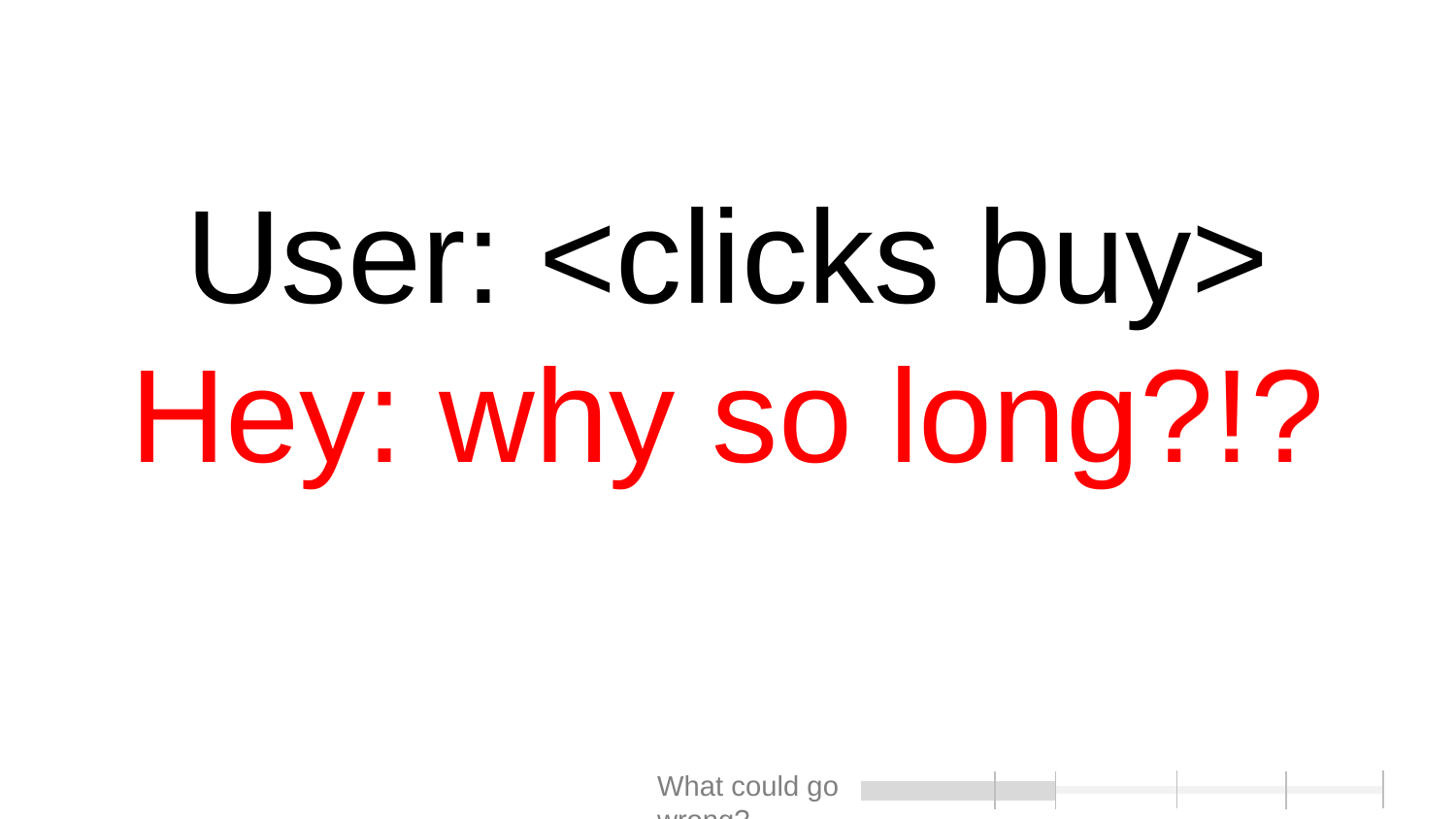

# User: <clicks buy> Hey: why so long?!?
What could go wrong?